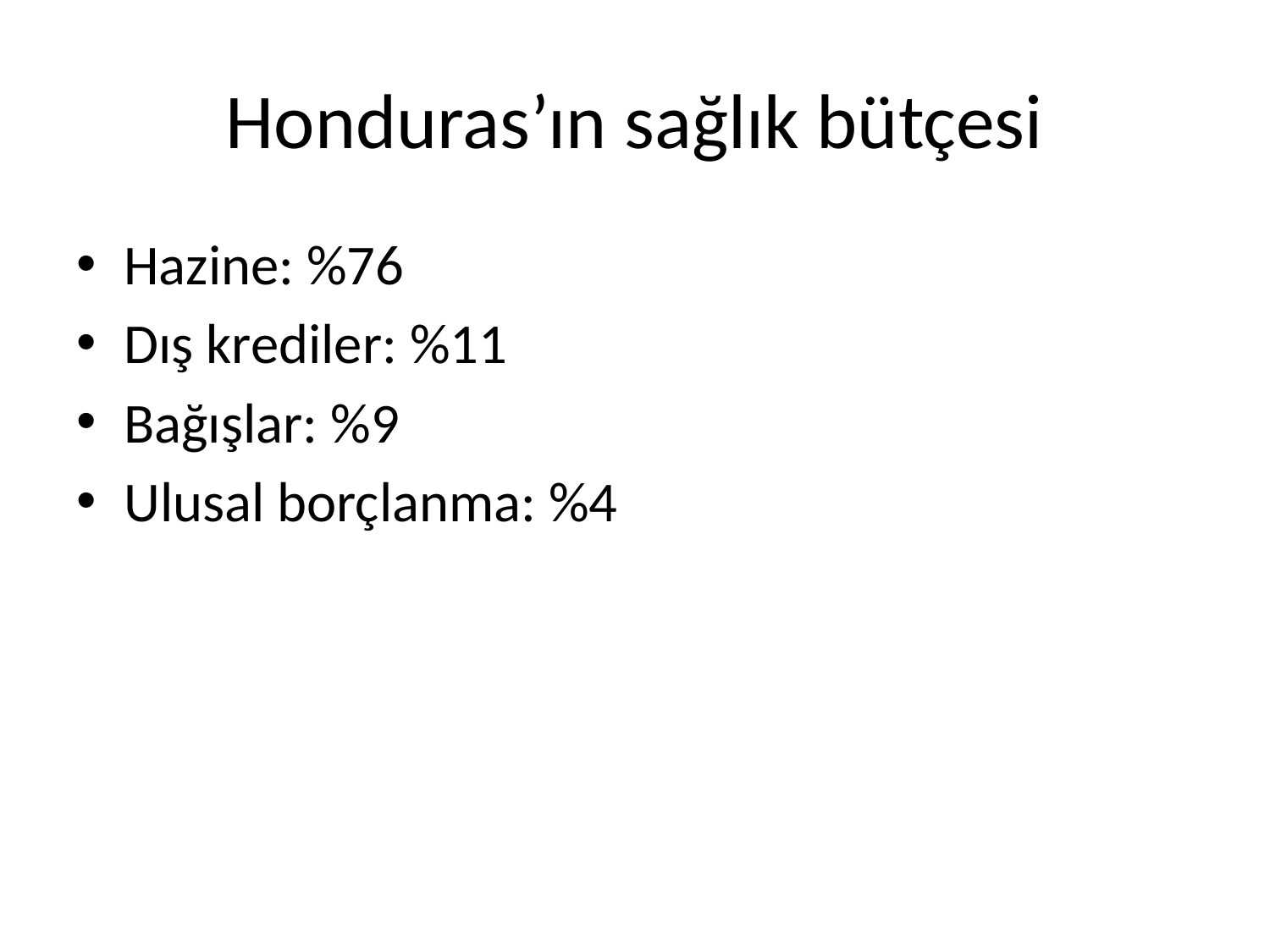

# Honduras’ın sağlık bütçesi
Hazine: %76
Dış krediler: %11
Bağışlar: %9
Ulusal borçlanma: %4